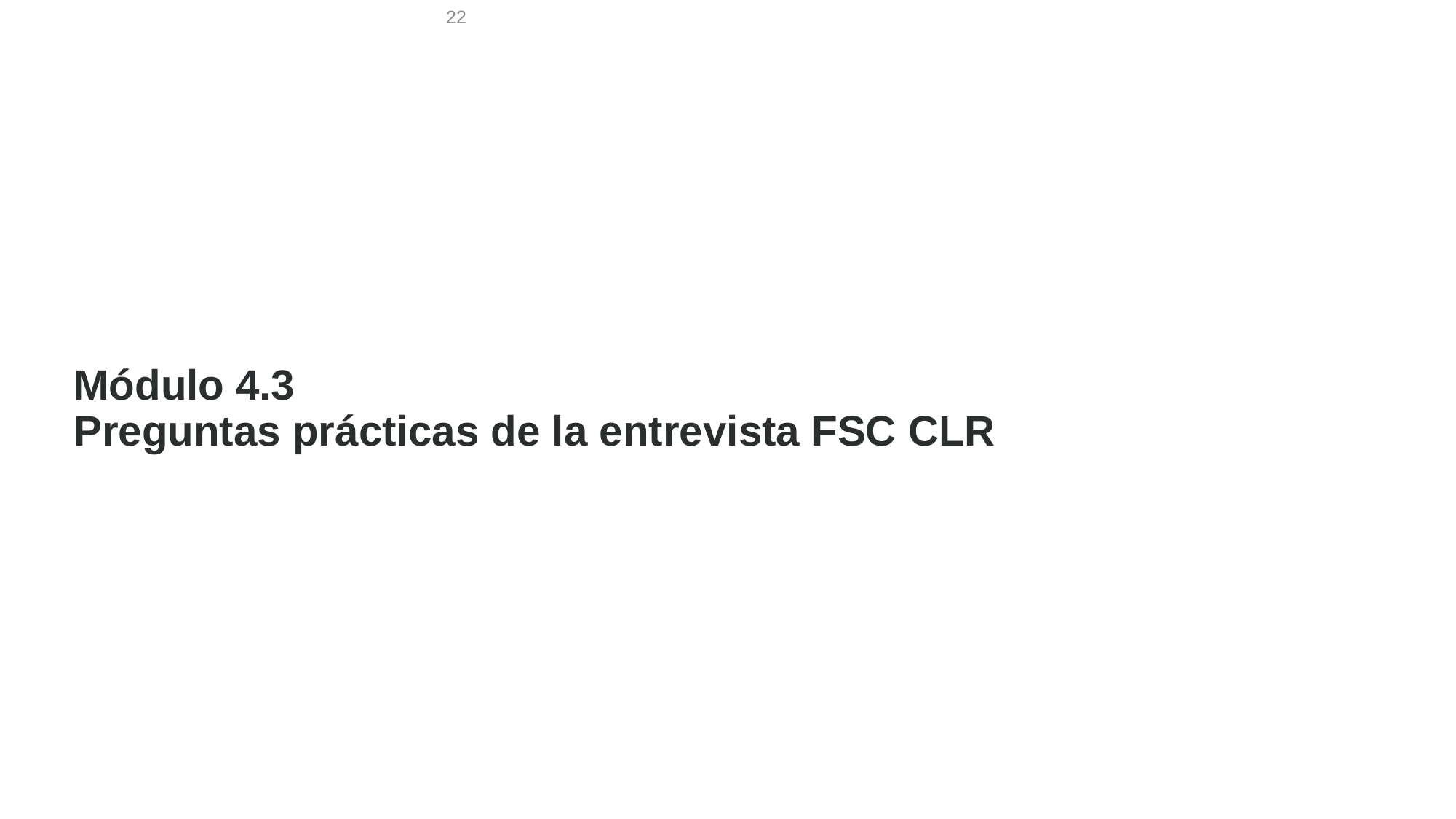

22
Módulo 4.3
Preguntas prácticas de la entrevista FSC CLR